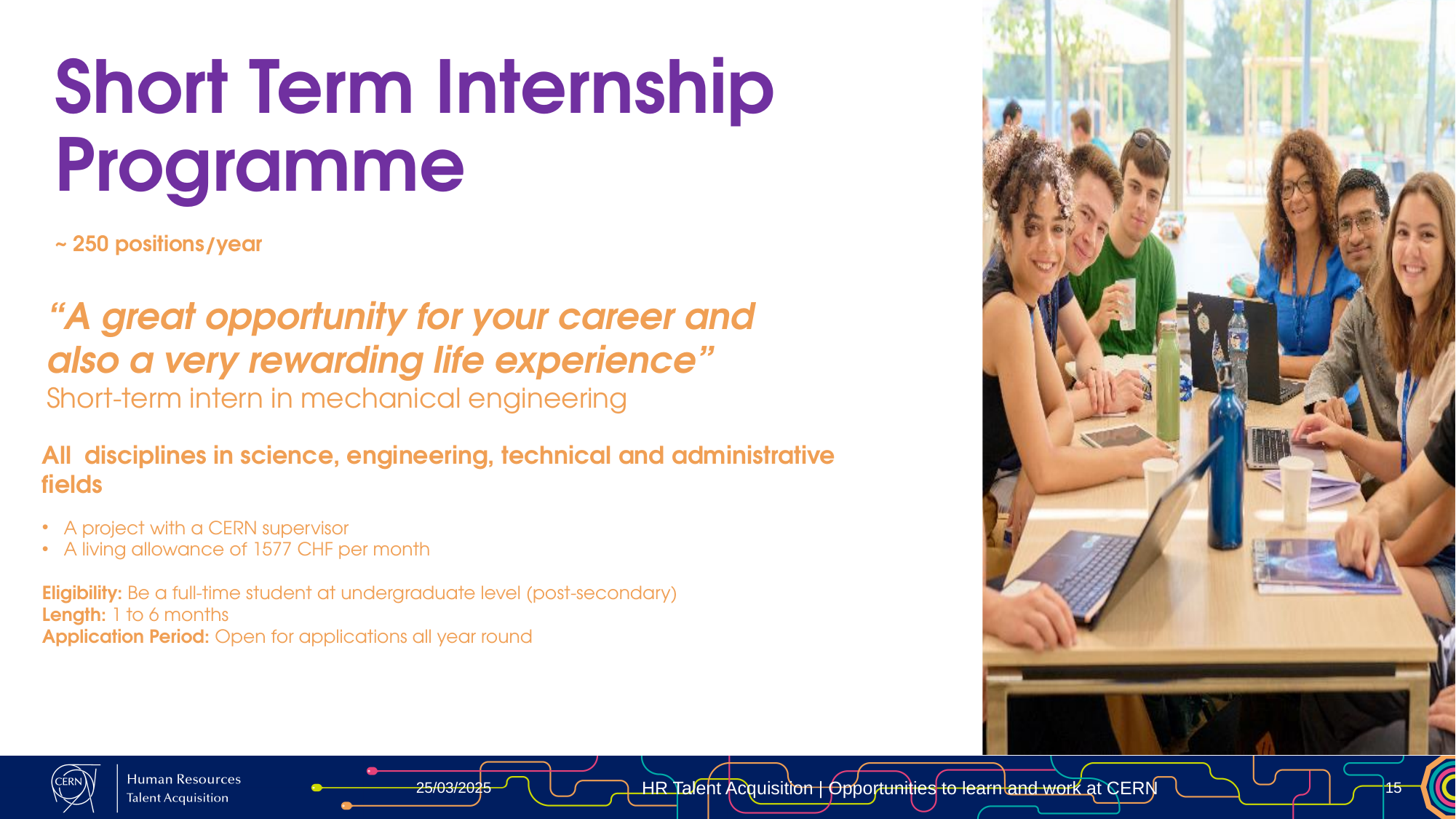

Short Term Internship Programme
~ 250 positions/year
“A great opportunity for your career and also a very rewarding life experience”
Short-term intern in mechanical engineering
All  disciplines in science, engineering, technical and administrative fields
A project with a CERN supervisor
A living allowance of 1577 CHF per month

Eligibility: Be a full-time student at undergraduate level (post-secondary)
Length: 1 to 6 months
Application Period: Open for applications all year round

25/03/2025
HR Talent Acquisition | Opportunities to learn and work at CERN
15